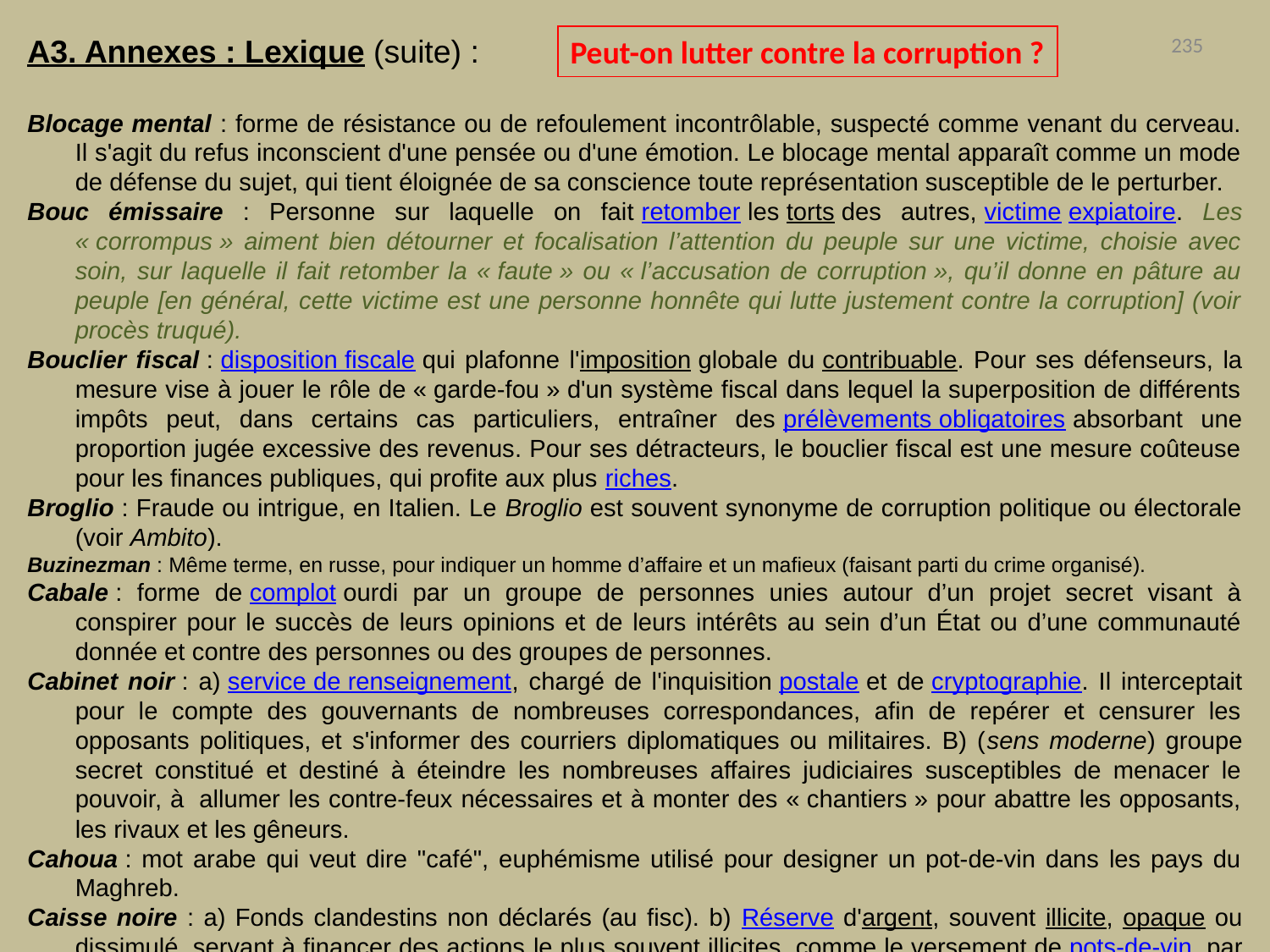

A3. Annexes : Lexique (suite) :

Blocage mental : forme de résistance ou de refoulement incontrôlable, suspecté comme venant du cerveau. Il s'agit du refus inconscient d'une pensée ou d'une émotion. Le blocage mental apparaît comme un mode de défense du sujet, qui tient éloignée de sa conscience toute représentation susceptible de le perturber.
Bouc émissaire : Personne sur laquelle on fait retomber les torts des autres, victime expiatoire. Les « corrompus » aiment bien détourner et focalisation l’attention du peuple sur une victime, choisie avec soin, sur laquelle il fait retomber la « faute » ou « l’accusation de corruption », qu’il donne en pâture au peuple [en général, cette victime est une personne honnête qui lutte justement contre la corruption] (voir procès truqué).
Bouclier fiscal : disposition fiscale qui plafonne l'imposition globale du contribuable. Pour ses défenseurs, la mesure vise à jouer le rôle de « garde-fou » d'un système fiscal dans lequel la superposition de différents impôts peut, dans certains cas particuliers, entraîner des prélèvements obligatoires absorbant une proportion jugée excessive des revenus. Pour ses détracteurs, le bouclier fiscal est une mesure coûteuse pour les finances publiques, qui profite aux plus riches.
Broglio : Fraude ou intrigue, en Italien. Le Broglio est souvent synonyme de corruption politique ou électorale (voir Ambito).
Buzinezman : Même terme, en russe, pour indiquer un homme d’affaire et un mafieux (faisant parti du crime organisé).
Cabale : forme de complot ourdi par un groupe de personnes unies autour d’un projet secret visant à conspirer pour le succès de leurs opinions et de leurs intérêts au sein d’un État ou d’une communauté donnée et contre des personnes ou des groupes de personnes.
Cabinet noir : a) service de renseignement, chargé de l'inquisition postale et de cryptographie. Il interceptait pour le compte des gouvernants de nombreuses correspondances, afin de repérer et censurer les opposants politiques, et s'informer des courriers diplomatiques ou militaires. B) (sens moderne) groupe secret constitué et destiné à éteindre les nombreuses affaires judiciaires susceptibles de menacer le pouvoir, à  allumer les contre-feux nécessaires et à monter des « chantiers » pour abattre les opposants, les rivaux et les gêneurs.
Cahoua : mot arabe qui veut dire "café", euphémisme utilisé pour designer un pot-de-vin dans les pays du Maghreb.
Caisse noire : a) Fonds clandestins non déclarés (au fisc). b) Réserve d'argent, souvent illicite, opaque ou dissimulé, servant à financer des actions le plus souvent illicites, comme le versement de pots-de-vin, par exemple, pour la conclusion d'une vente, pour obtenir un marché, pour acheter des voix (lors d’élections) etc.
Peut-on lutter contre la corruption ?
235